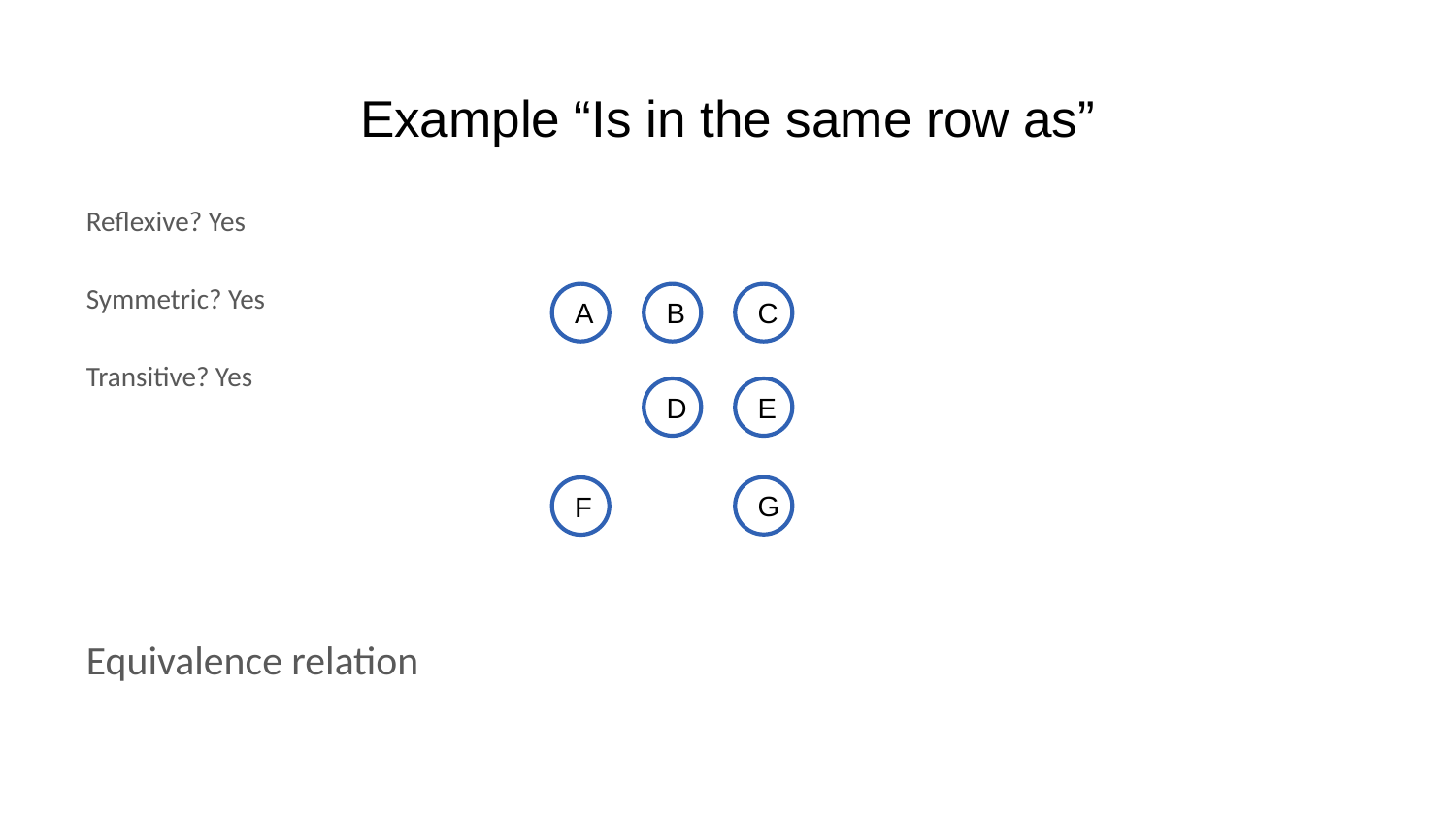

# Example “Is in the same row as”
Reflexive? Yes

Symmetric? Yes

Transitive? Yes

Equivalence relation
C
A
B
D
E
G
F